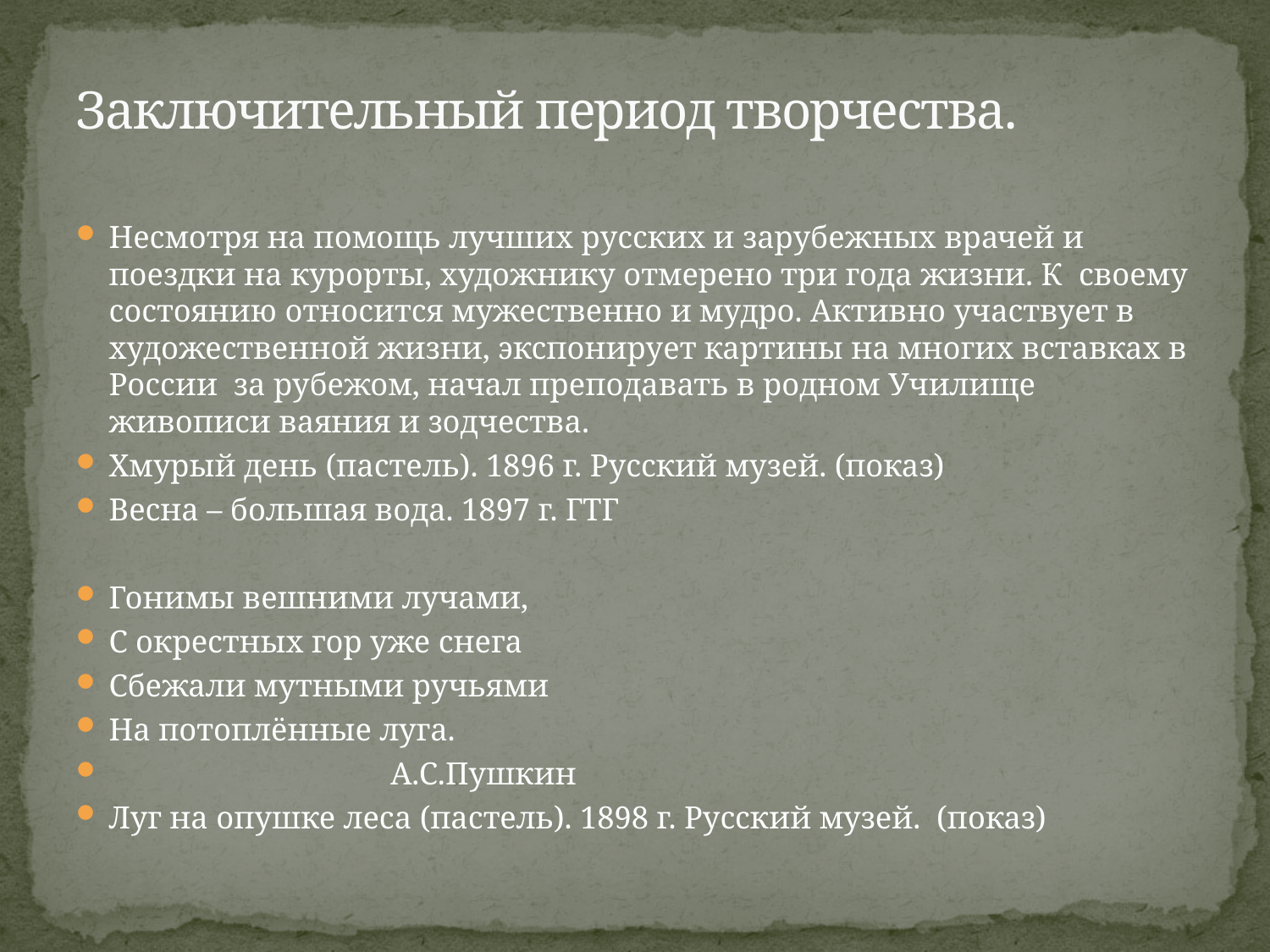

# Заключительный период творчества.
Несмотря на помощь лучших русских и зарубежных врачей и поездки на курорты, художнику отмерено три года жизни. К  своему состоянию относится мужественно и мудро. Активно участвует в художественной жизни, экспонирует картины на многих вставках в России  за рубежом, начал преподавать в родном Училище живописи ваяния и зодчества.
Хмурый день (пастель). 1896 г. Русский музей. (показ)
Весна – большая вода. 1897 г. ГТГ

Гонимы вешними лучами,
С окрестных гор уже снега
Сбежали мутными ручьями
На потоплённые луга.
                                   А.С.Пушкин
Луг на опушке леса (пастель). 1898 г. Русский музей.  (показ)